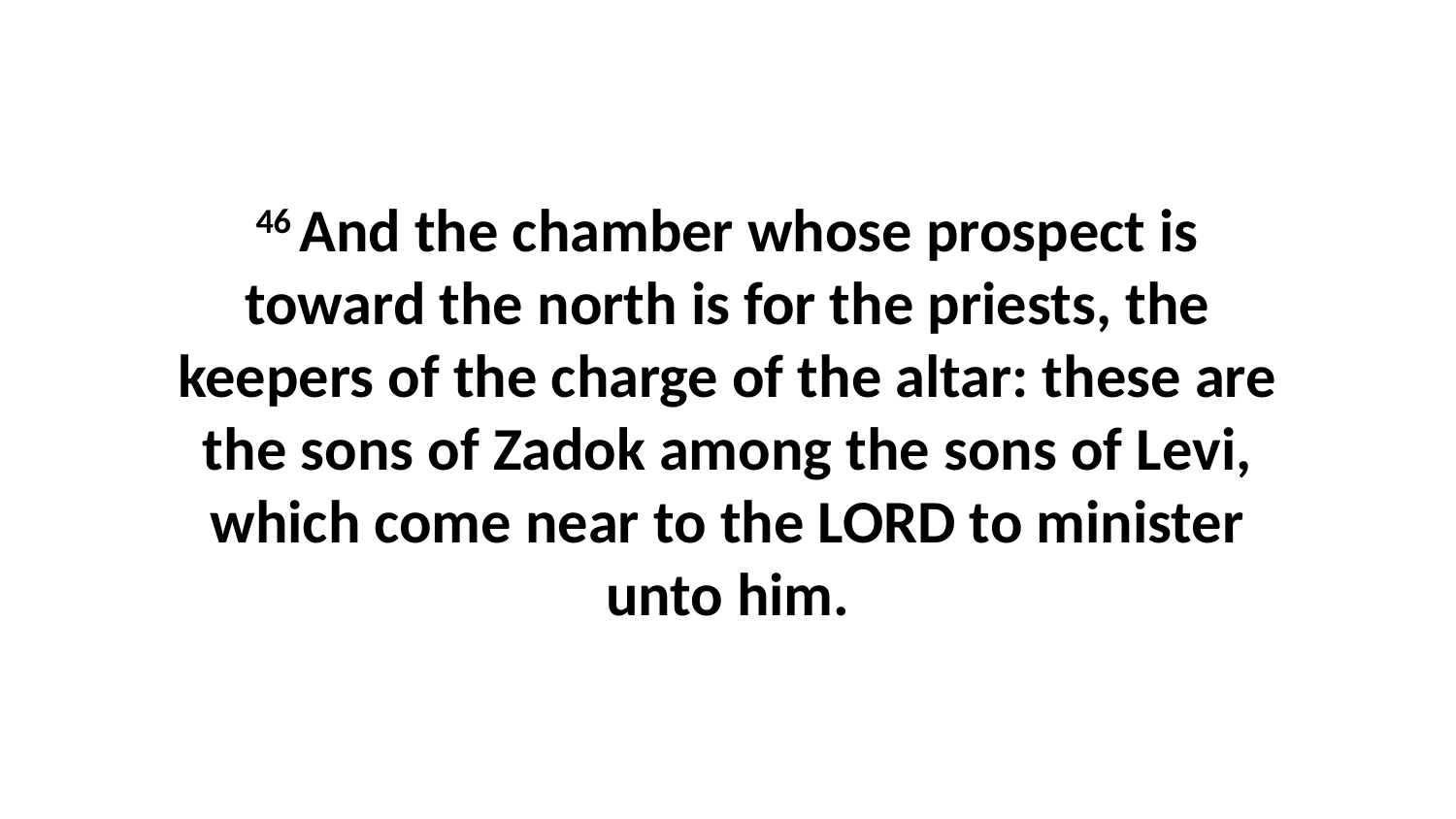

46 And the chamber whose prospect is toward the north is for the priests, the keepers of the charge of the altar: these are the sons of Zadok among the sons of Levi, which come near to the LORD to minister unto him.